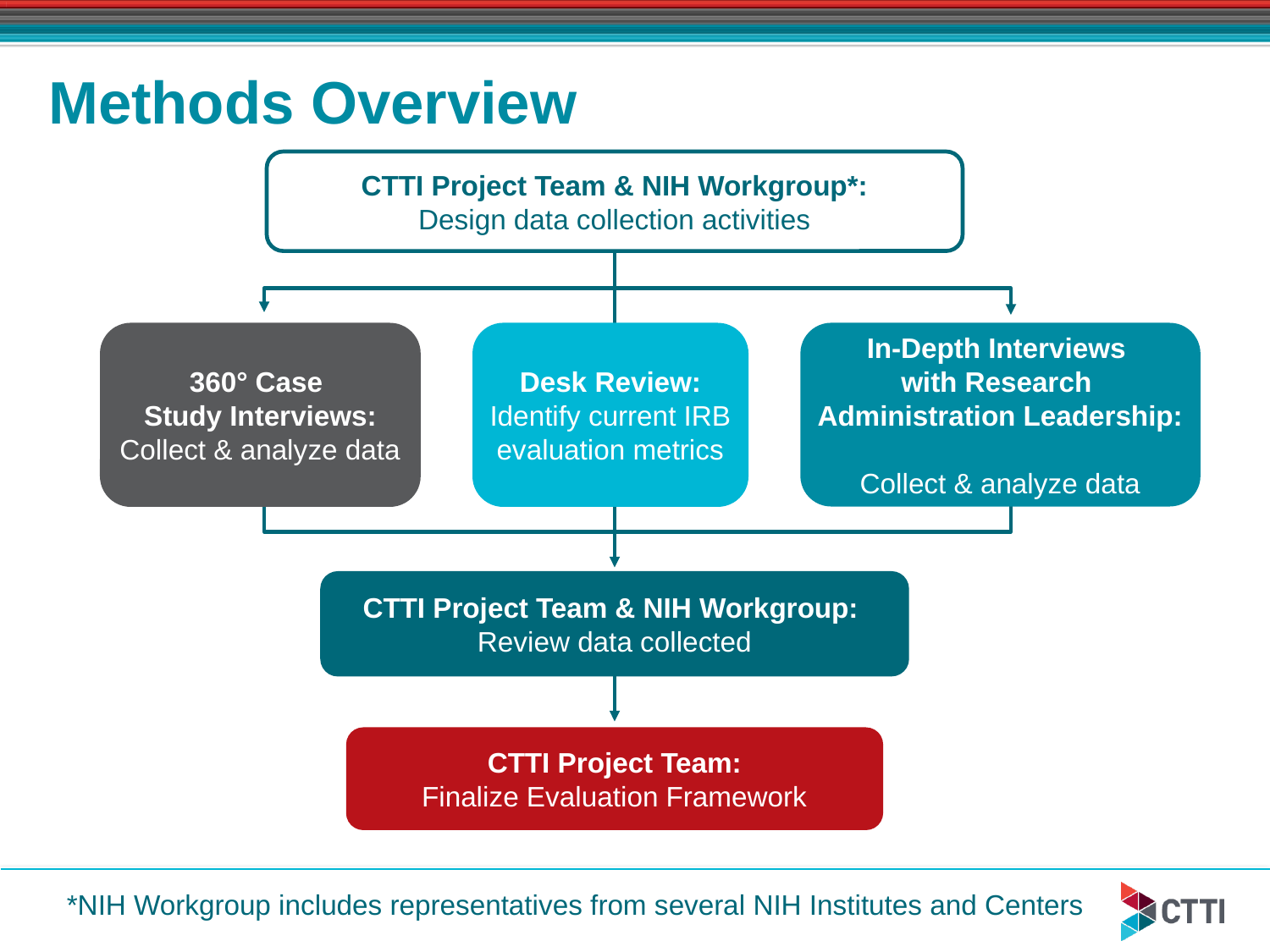

# Methods Overview
CTTI Project Team & NIH Workgroup*:
Design data collection activities

360° Case
Study Interviews:
Collect & analyze data
Desk Review:
Identify current IRB evaluation metrics
In-Depth Interviews
with Research
Administration Leadership:
Collect & analyze data

CTTI Project Team & NIH Workgroup:
Review data collected
CTTI Project Team:
Finalize Evaluation Framework
*NIH Workgroup includes representatives from several NIH Institutes and Centers